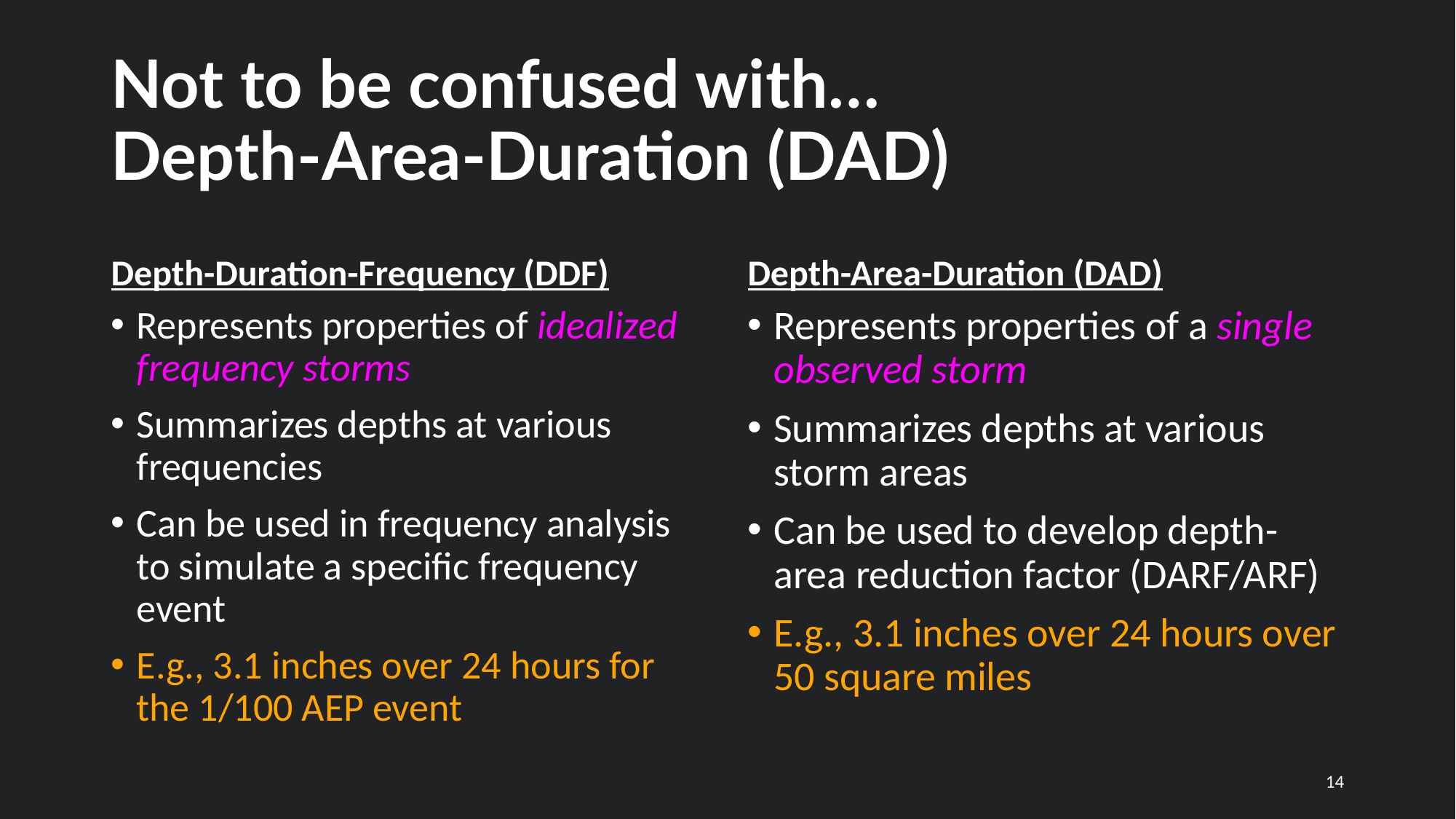

# Not to be confused with… Depth-Area-Duration (DAD)
Depth-Duration-Frequency (DDF)
Depth-Area-Duration (DAD)
Represents properties of idealized frequency storms
Summarizes depths at various frequencies
Can be used in frequency analysis to simulate a specific frequency event
E.g., 3.1 inches over 24 hours for the 1/100 AEP event
Represents properties of a single observed storm
Summarizes depths at various storm areas
Can be used to develop depth-area reduction factor (DARF/ARF)
E.g., 3.1 inches over 24 hours over 50 square miles
14